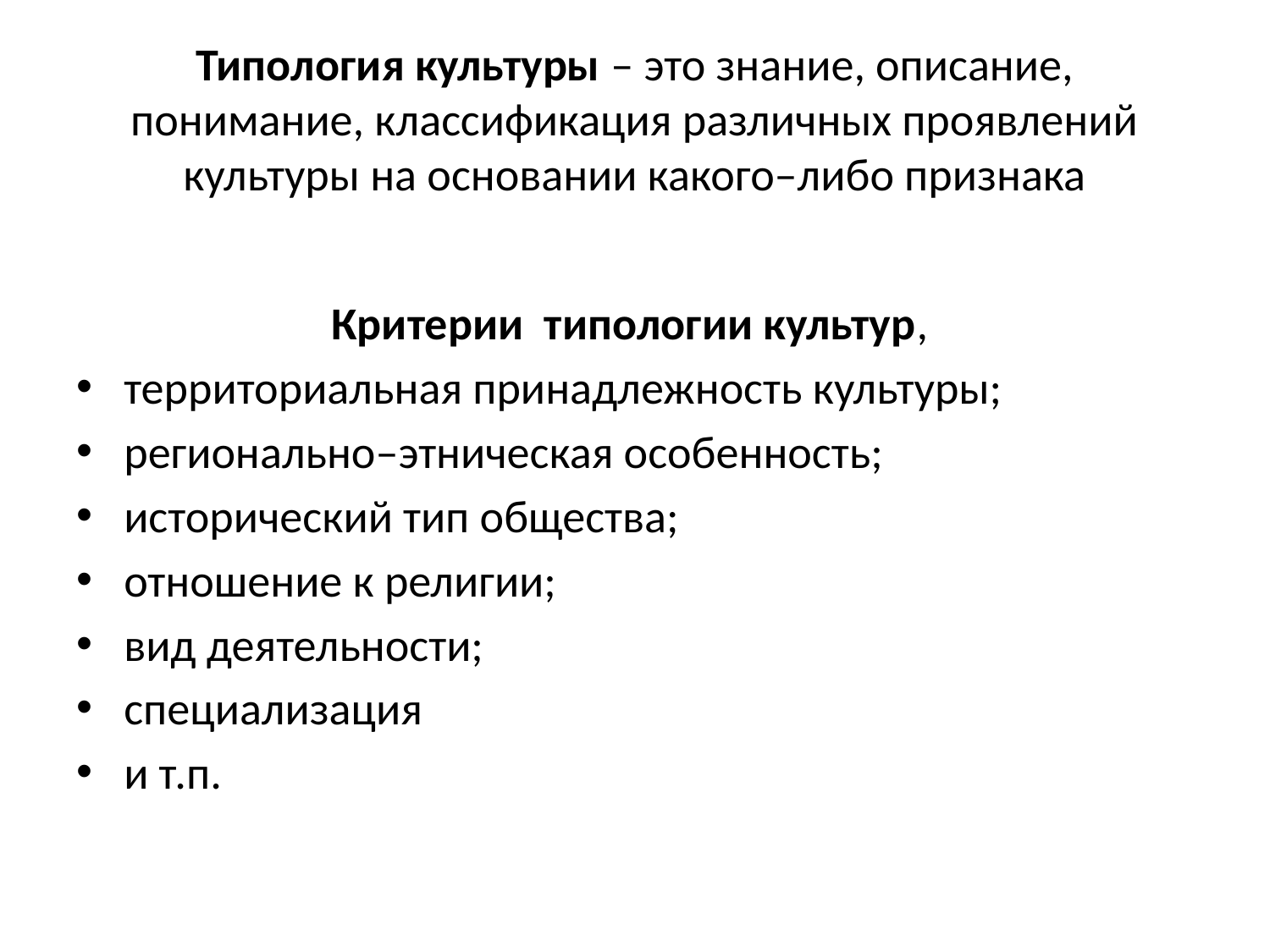

# Типология культуры – это знание, описание, понимание, классификация различных проявлений культуры на основании какого–либо признака
Критерии  типологии культур,
территориальная принадлежность культуры;
регионально–этническая особенность;
исторический тип общества;
отношение к религии;
вид деятельности;
специализация
и т.п.